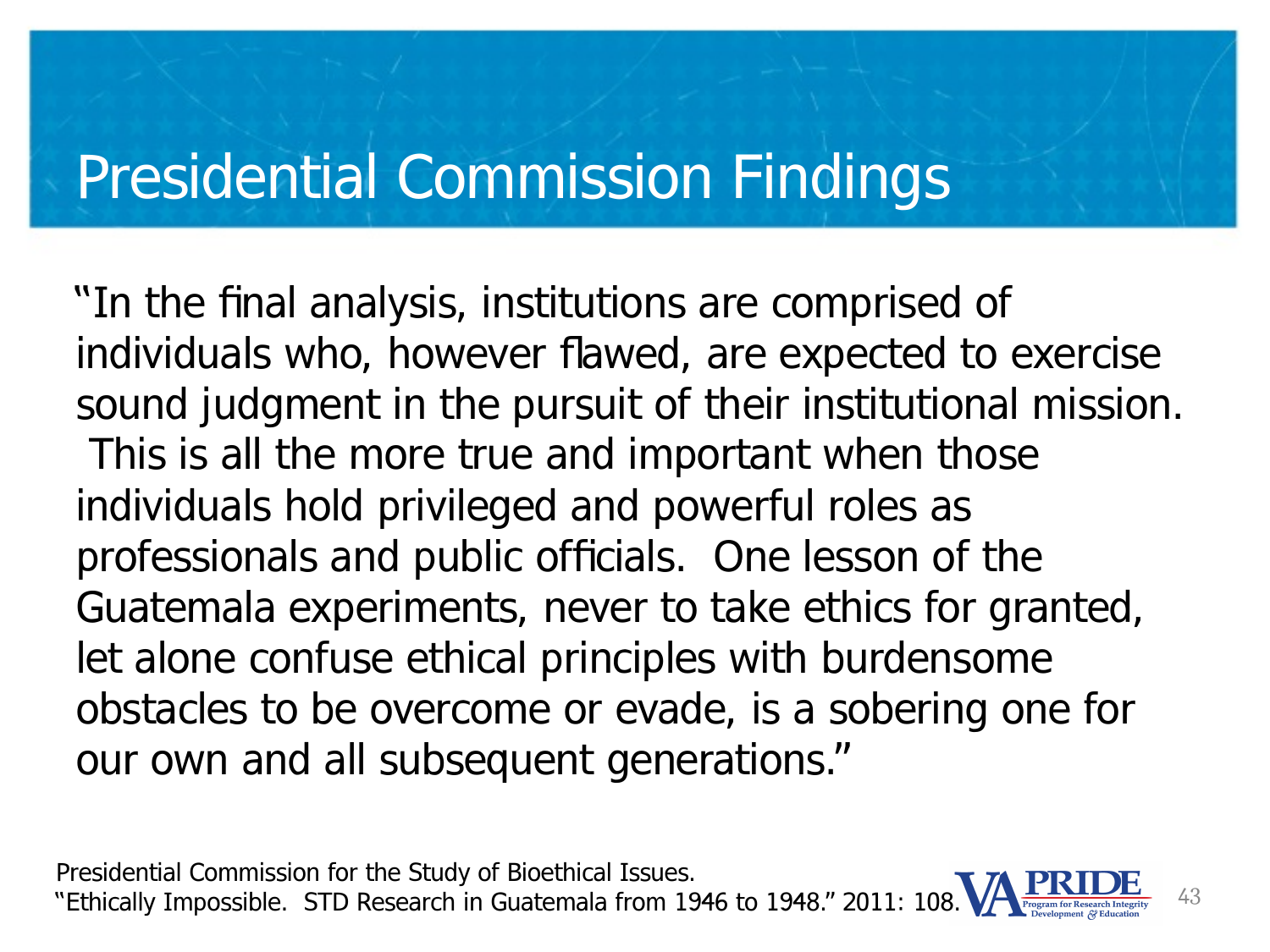

# Presidential Commission Findings
“In the final analysis, institutions are comprised of individuals who, however flawed, are expected to exercise sound judgment in the pursuit of their institutional mission.  This is all the more true and important when those individuals hold privileged and powerful roles as professionals and public officials.  One lesson of the Guatemala experiments, never to take ethics for granted, let alone confuse ethical principles with burdensome obstacles to be overcome or evade, is a sobering one for our own and all subsequent generations.”
Presidential Commission for the Study of Bioethical Issues.
“Ethically Impossible.  STD Research in Guatemala from 1946 to 1948.” 2011: 108.